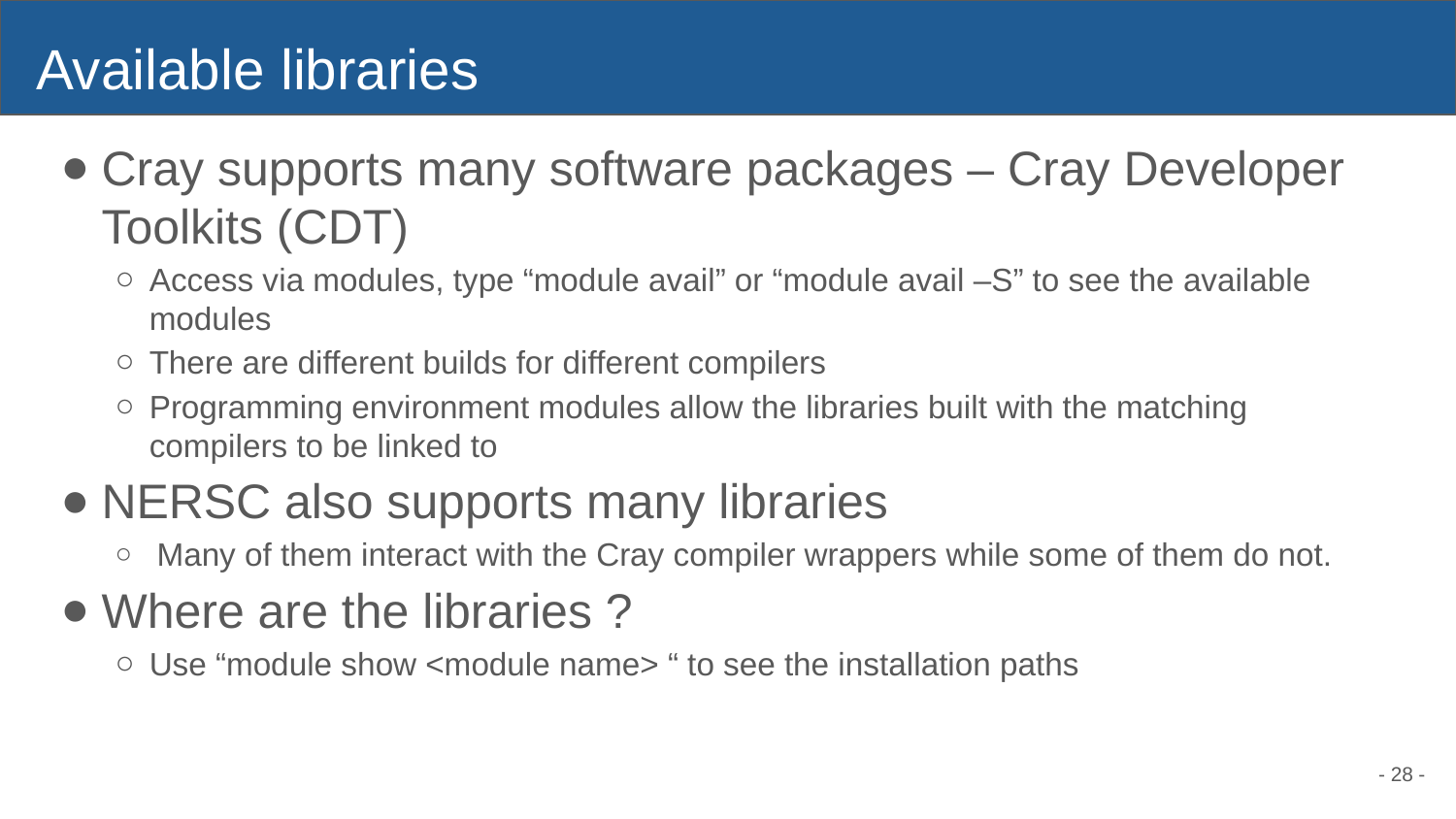

# Available libraries
Cray supports many software packages – Cray Developer Toolkits (CDT)
Access via modules, type “module avail” or “module avail –S” to see the available modules
There are different builds for different compilers
Programming environment modules allow the libraries built with the matching compilers to be linked to
NERSC also supports many libraries
 Many of them interact with the Cray compiler wrappers while some of them do not.
Where are the libraries ?
Use “module show <module name> “ to see the installation paths

- 28 -